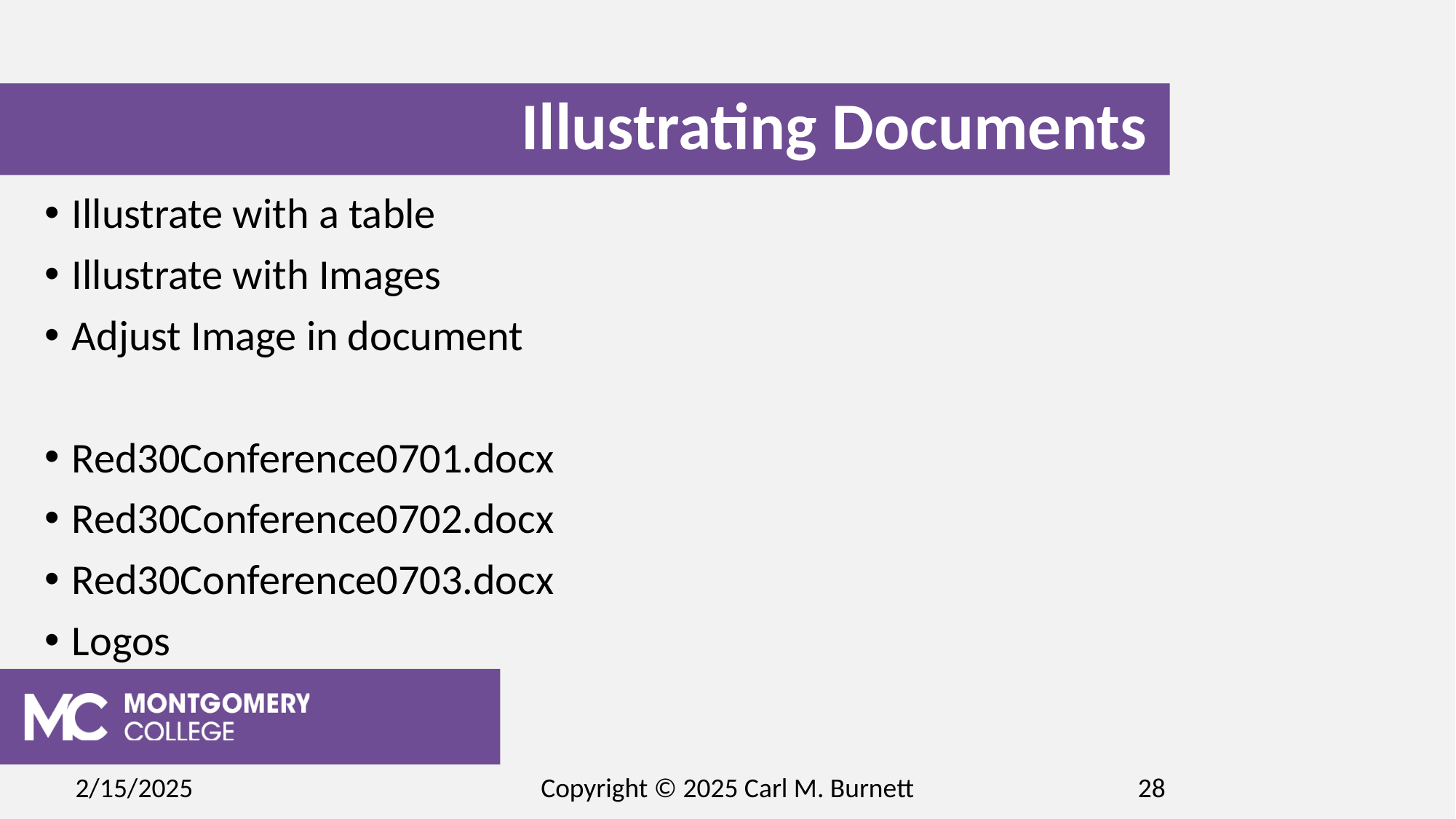

# Illustrating Documents
Illustrate with a table
Illustrate with Images
Adjust Image in document

Red30Conference0701.docx
Red30Conference0702.docx
Red30Conference0703.docx
Logos

2/15/2025
Copyright © 2025 Carl M. Burnett
28